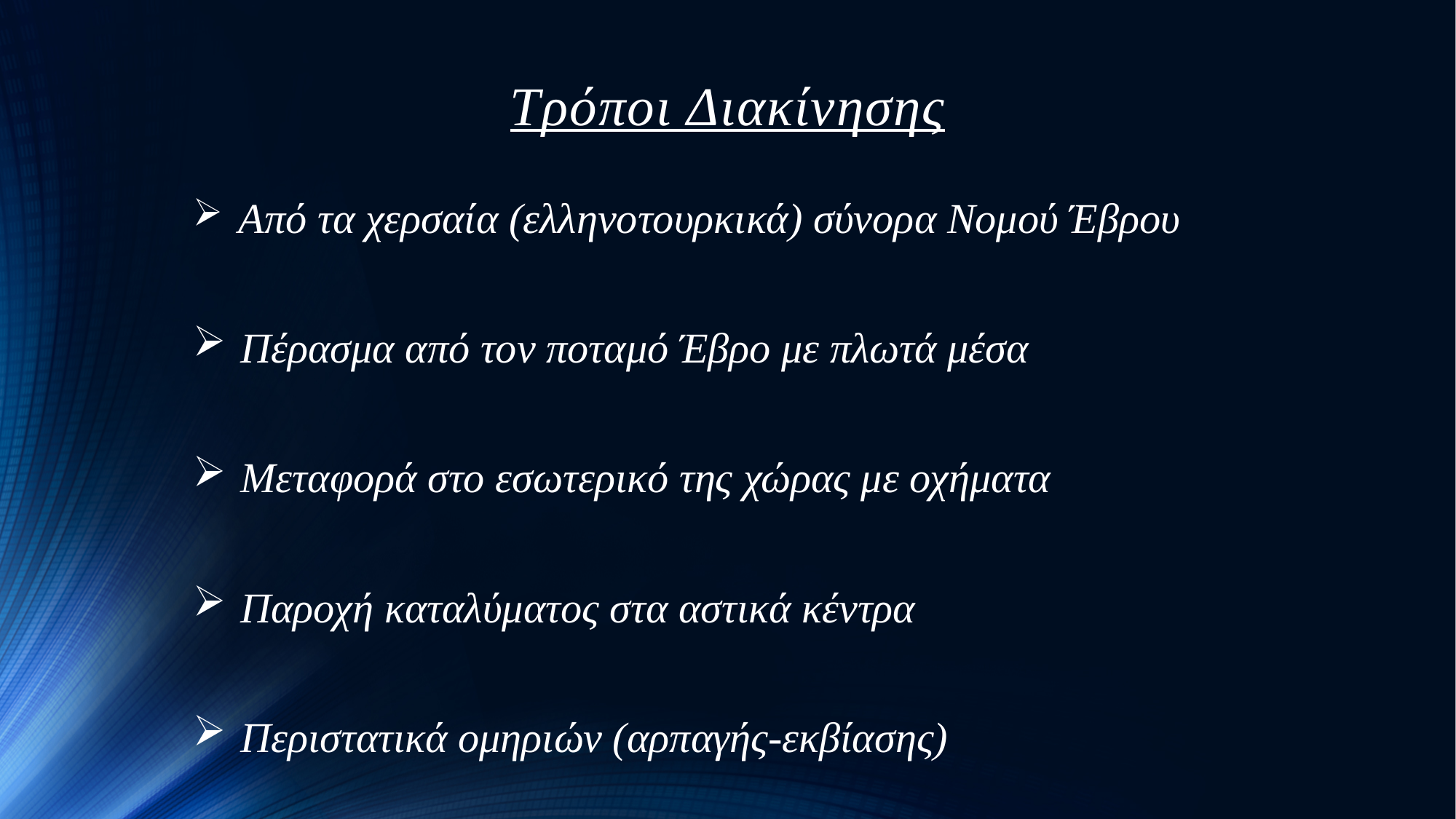

# Τρόποι Διακίνησης
  Από τα χερσαία (ελληνοτουρκικά) σύνορα Νομού Έβρου

  Πέρασμα από τον ποταμό Έβρο με πλωτά μέσα

  Μεταφορά στο εσωτερικό της χώρας με οχήματα

  Παροχή καταλύματος στα αστικά κέντρα

  Περιστατικά ομηριών (αρπαγής-εκβίασης)